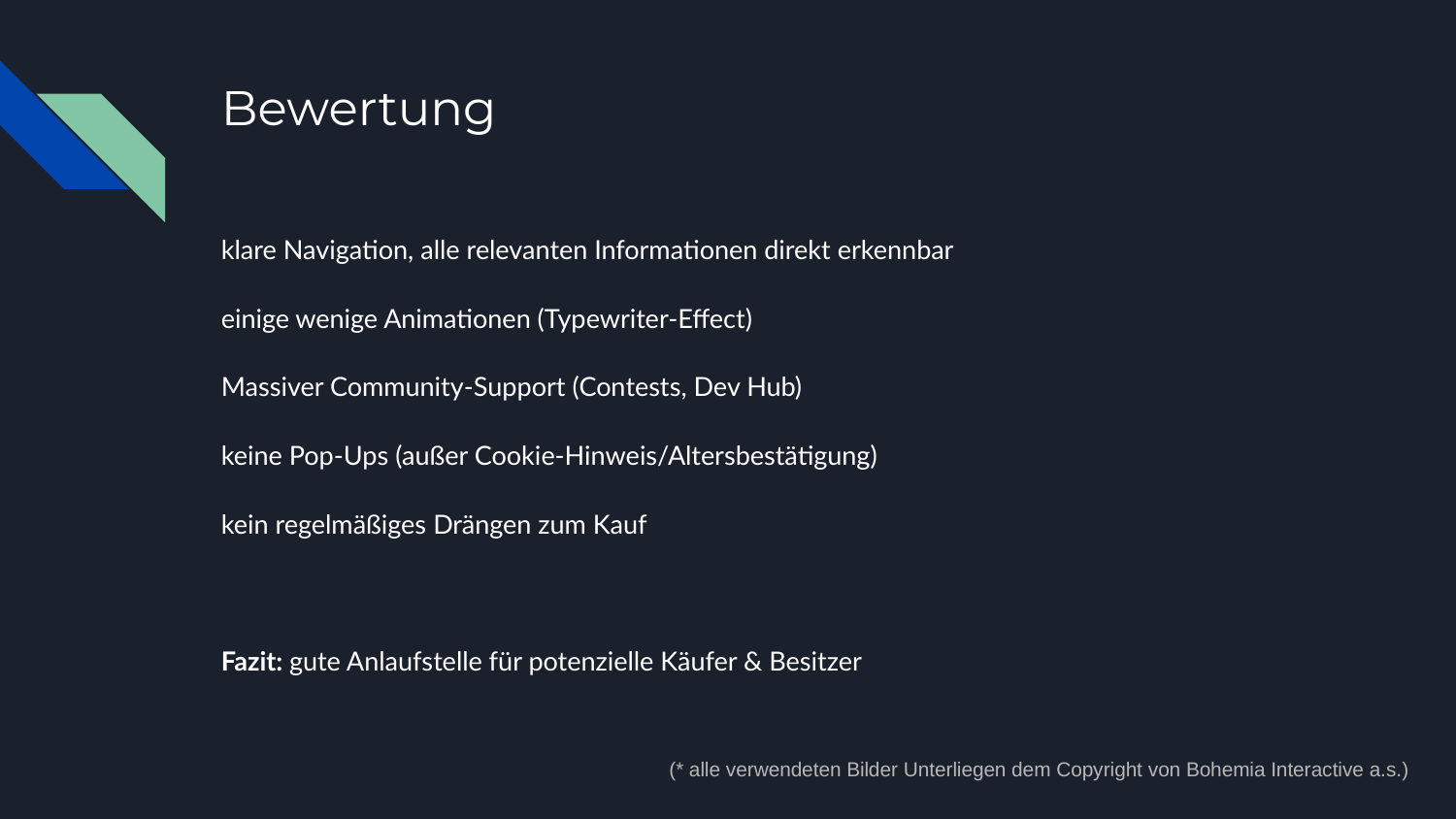

# Bewertung
klare Navigation, alle relevanten Informationen direkt erkennbar
einige wenige Animationen (Typewriter-Effect)
Massiver Community-Support (Contests, Dev Hub)
keine Pop-Ups (außer Cookie-Hinweis/Altersbestätigung)
kein regelmäßiges Drängen zum Kauf

Fazit: gute Anlaufstelle für potenzielle Käufer & Besitzer

(* alle verwendeten Bilder Unterliegen dem Copyright von Bohemia Interactive a.s.)